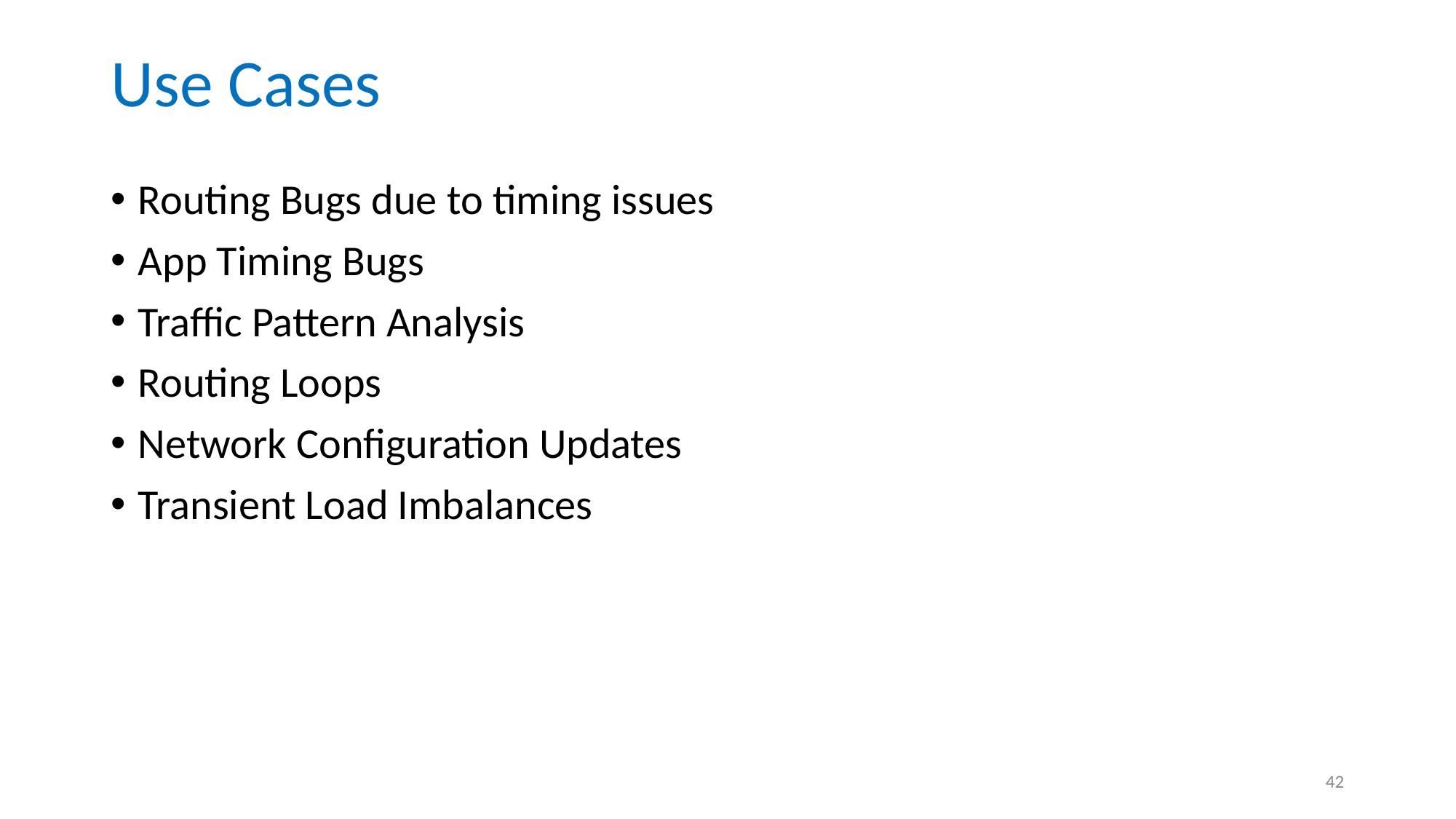

# Use Cases
Routing Bugs due to timing issues
App Timing Bugs
Traffic Pattern Analysis
Routing Loops
Network Configuration Updates
Transient Load Imbalances

42